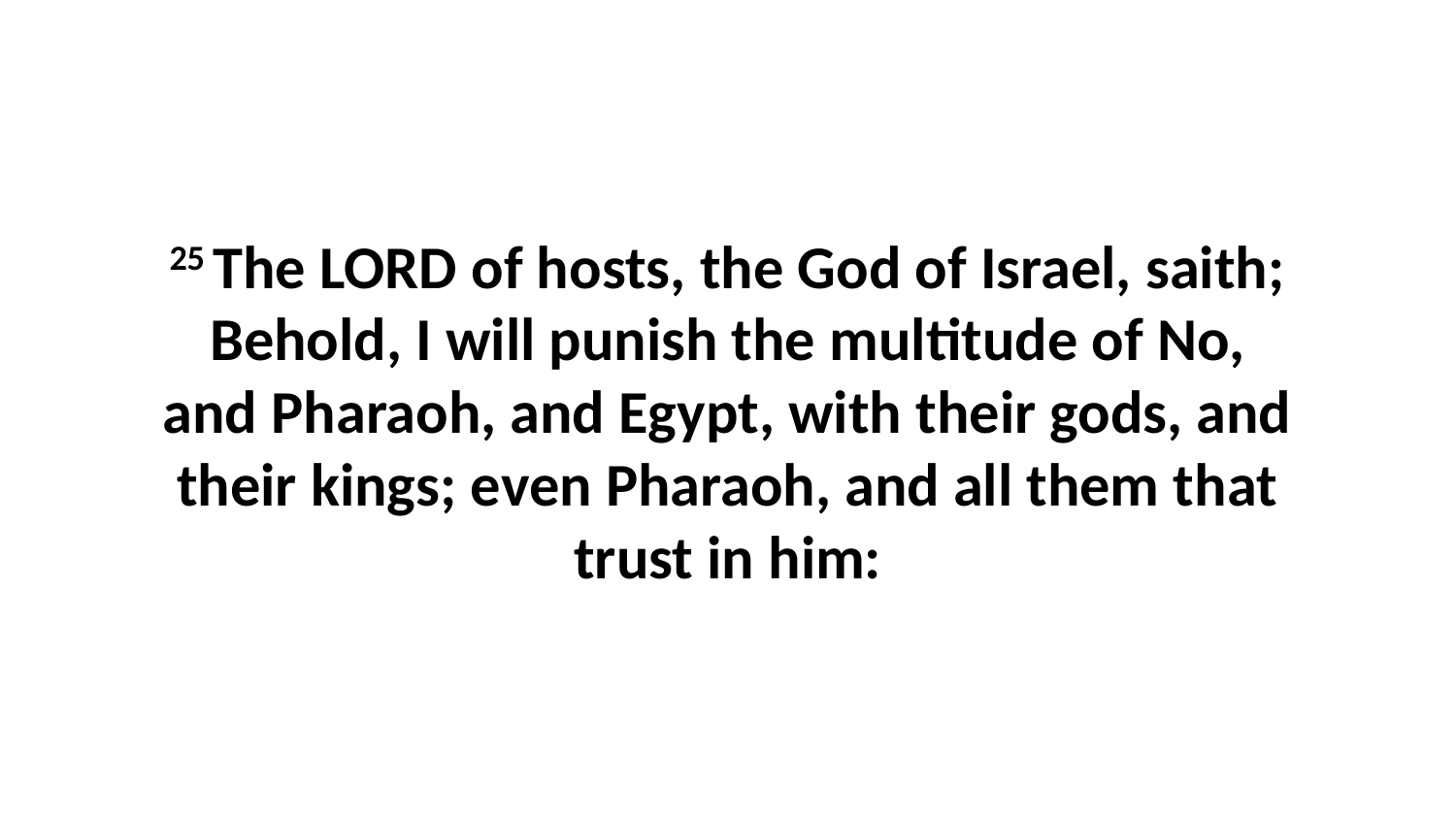

25 The LORD of hosts, the God of Israel, saith; Behold, I will punish the multitude of No, and Pharaoh, and Egypt, with their gods, and their kings; even Pharaoh, and all them that trust in him: